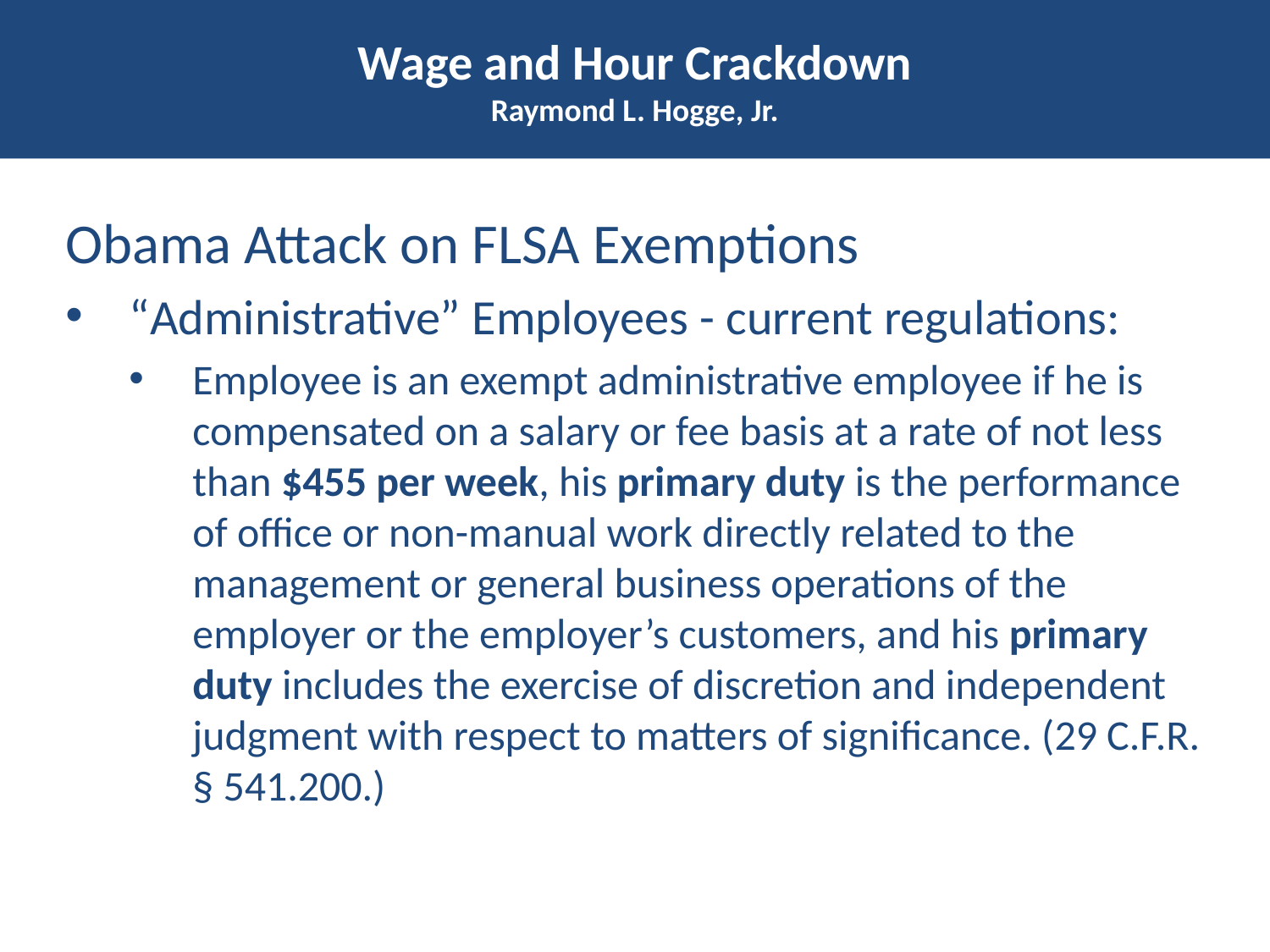

# Wage and Hour Crackdown Raymond L. Hogge, Jr.
Obama Attack on FLSA Exemptions
“Administrative” Employees - current regulations:
Employee is an exempt administrative employee if he is compensated on a salary or fee basis at a rate of not less than $455 per week, his primary duty is the performance of office or non-manual work directly related to the management or general business operations of the employer or the employer’s customers, and his primary duty includes the exercise of discretion and independent judgment with respect to matters of significance. (29 C.F.R. § 541.200.)